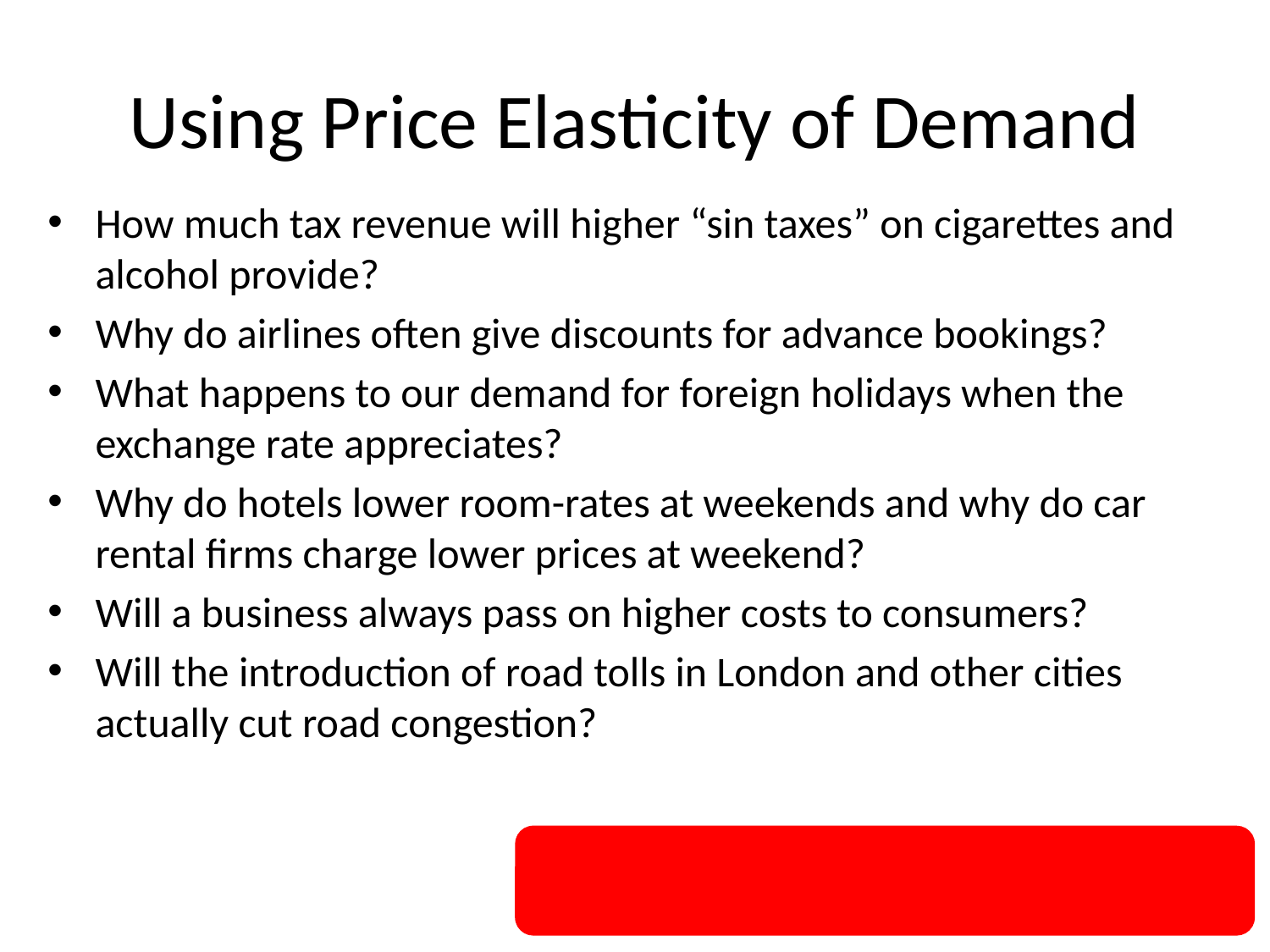

# Using Price Elasticity of Demand
How much tax revenue will higher “sin taxes” on cigarettes and alcohol provide?
Why do airlines often give discounts for advance bookings?
What happens to our demand for foreign holidays when the exchange rate appreciates?
Why do hotels lower room-rates at weekends and why do car rental firms charge lower prices at weekend?
Will a business always pass on higher costs to consumers?
Will the introduction of road tolls in London and other cities actually cut road congestion?